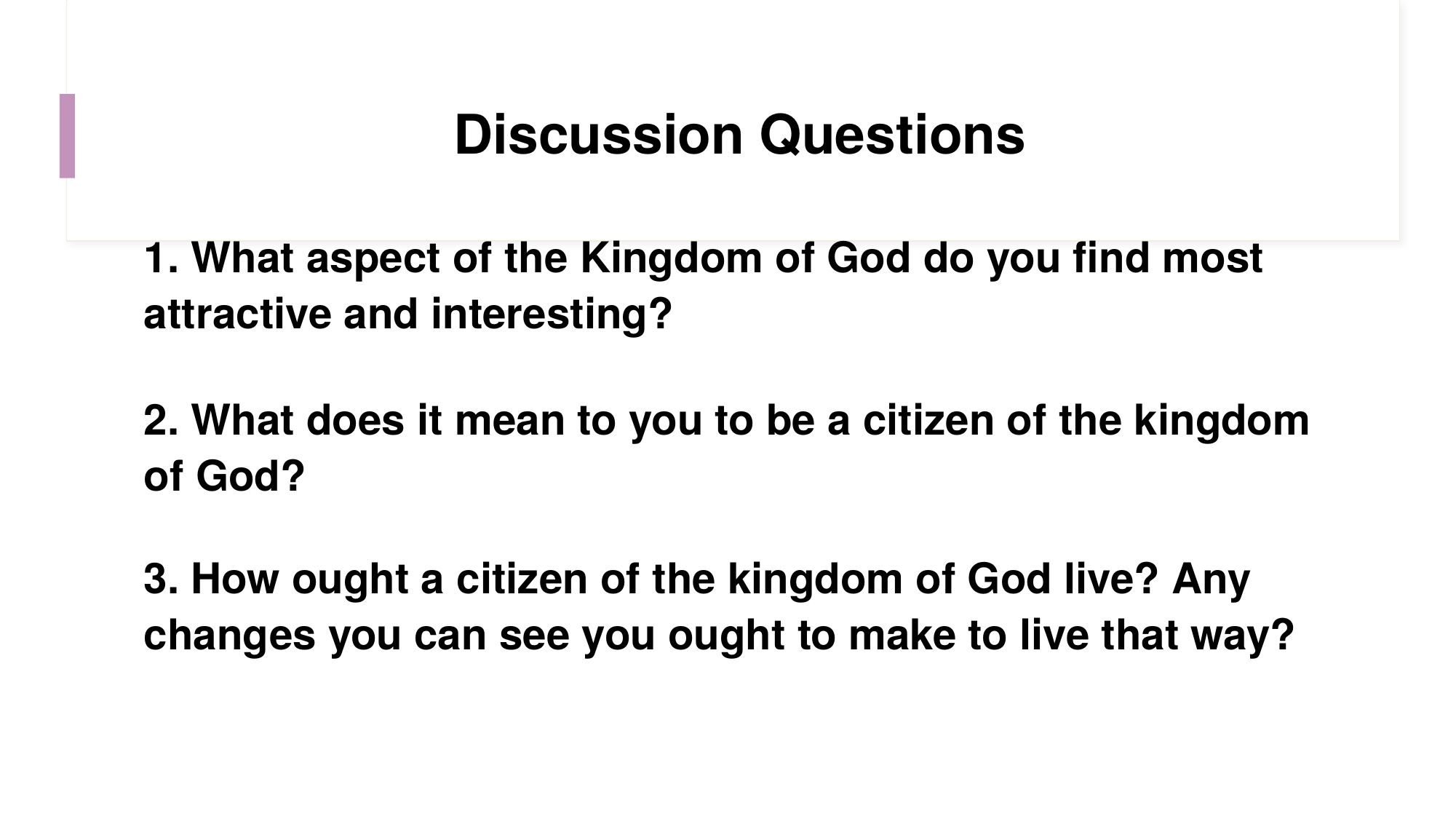

# Discussion Questions
1. What aspect of the Kingdom of God do you find most attractive and interesting?

2. What does it mean to you to be a citizen of the kingdom of God?

3. How ought a citizen of the kingdom of God live? Any changes you can see you ought to make to live that way?